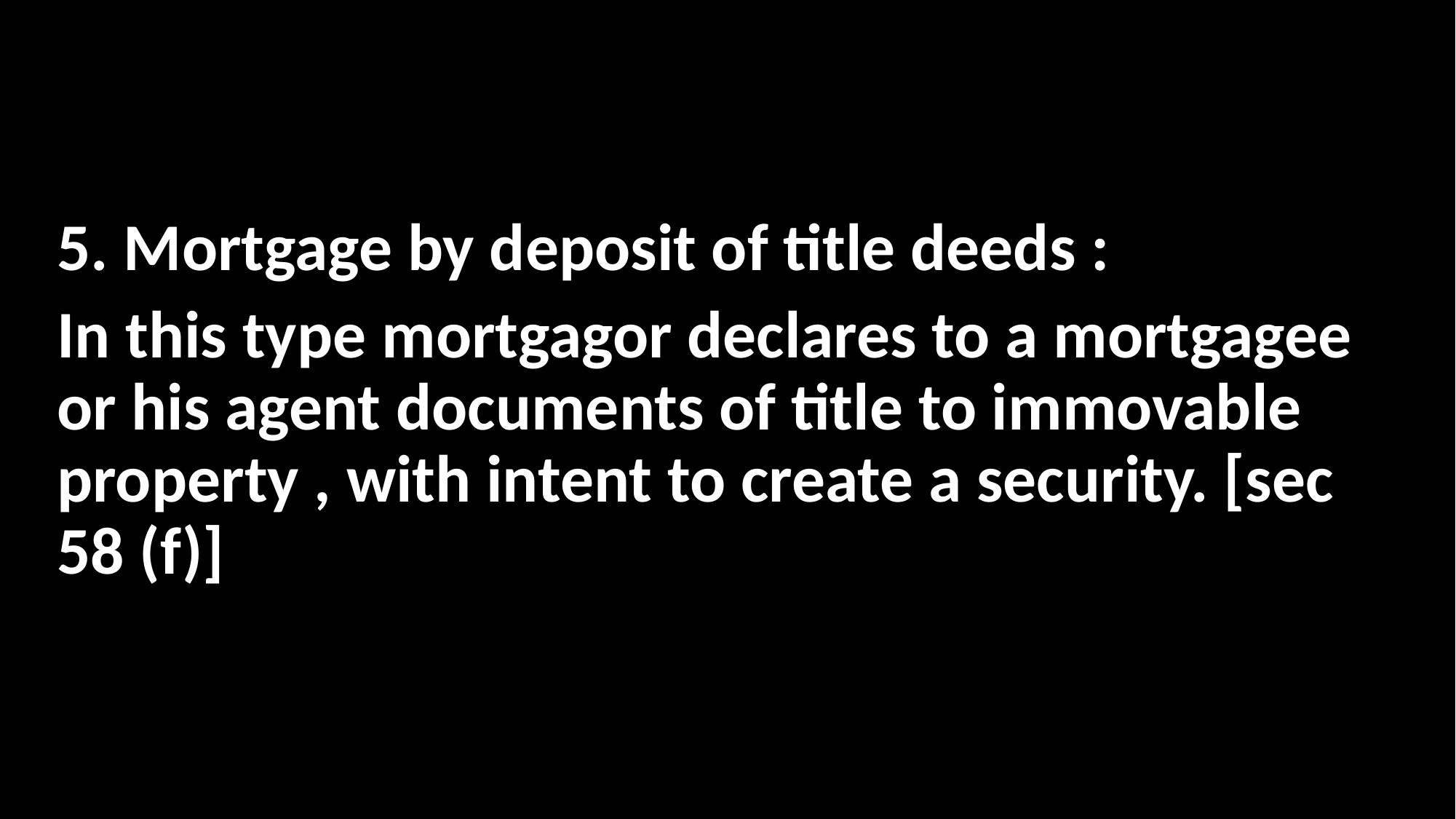

5. Mortgage by deposit of title deeds :
In this type mortgagor declares to a mortgagee or his agent documents of title to immovable property , with intent to create a security. [sec 58 (f)]